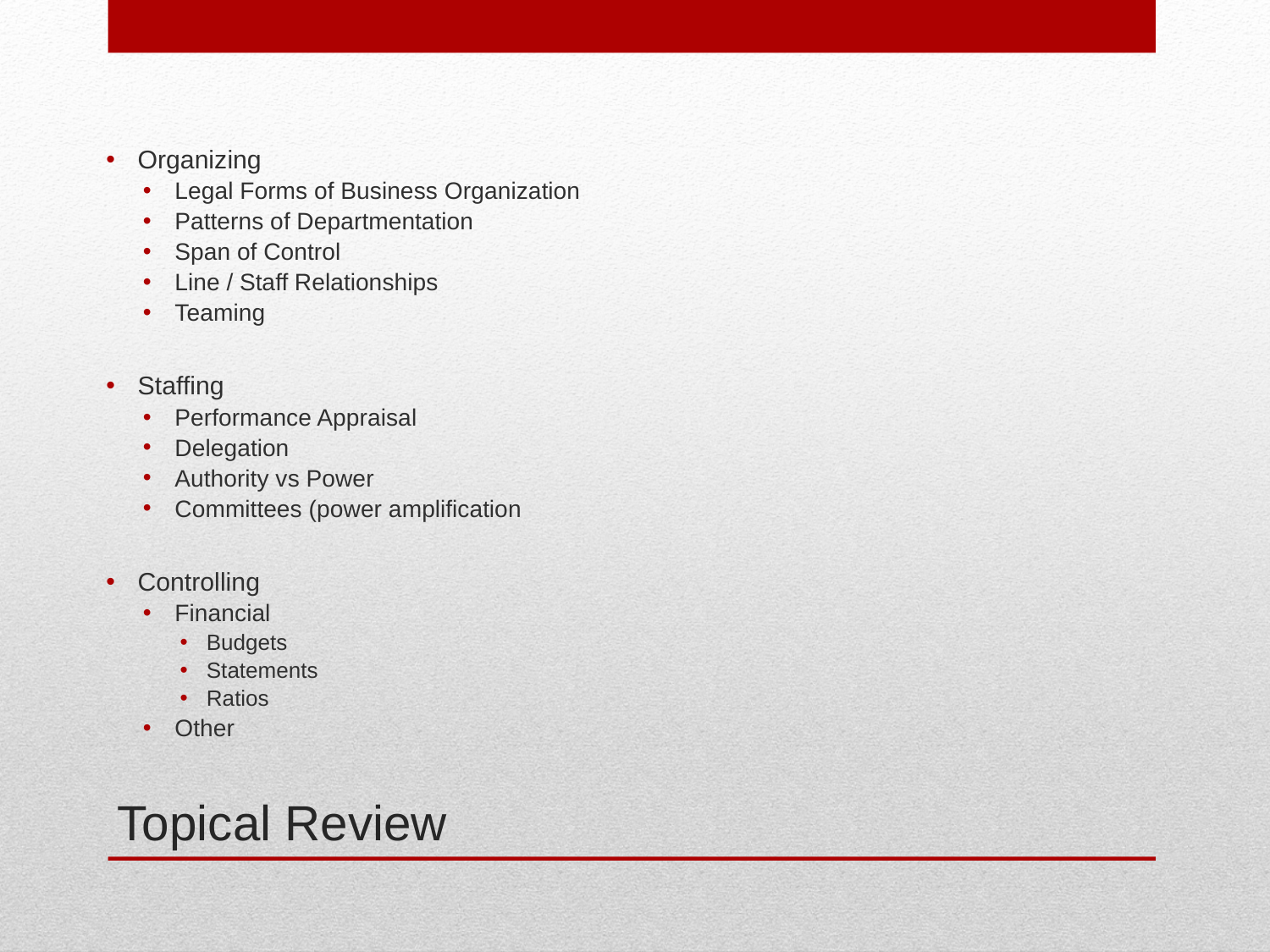

Organizing
Legal Forms of Business Organization
Patterns of Departmentation
Span of Control
Line / Staff Relationships
Teaming

Staffing
Performance Appraisal
Delegation
Authority vs Power
Committees (power amplification

Controlling
Financial
Budgets
Statements
Ratios
Other

# Topical Review